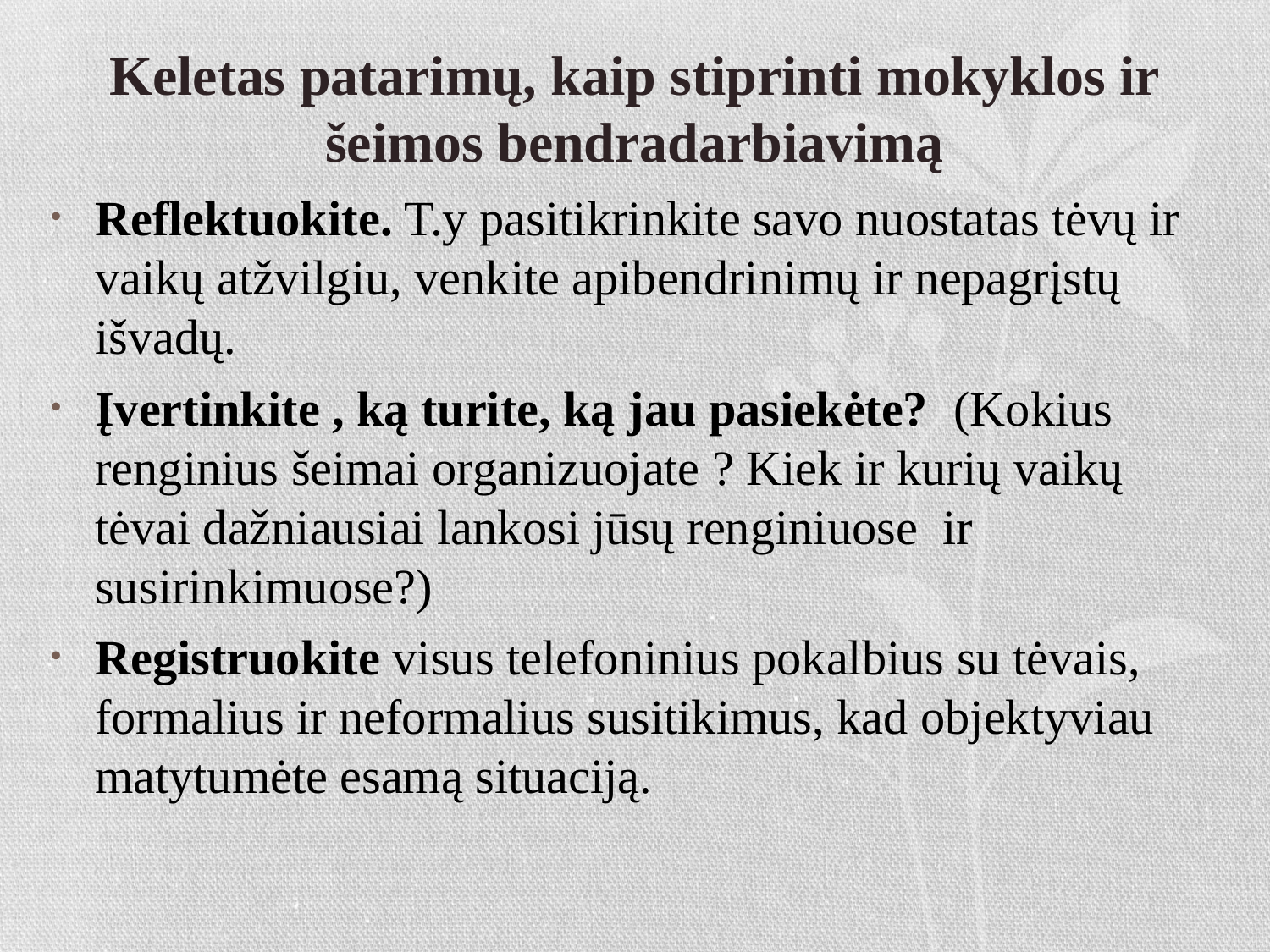

# Keletas patarimų, kaip stiprinti mokyklos ir šeimos bendradarbiavimą
Reflektuokite. T.y pasitikrinkite savo nuostatas tėvų ir vaikų atžvilgiu, venkite apibendrinimų ir nepagrįstų išvadų.
Įvertinkite , ką turite, ką jau pasiekėte?  (Kokius renginius šeimai organizuojate ? Kiek ir kurių vaikų tėvai dažniausiai lankosi jūsų renginiuose  ir susirinkimuose?)
Registruokite visus telefoninius pokalbius su tėvais,  formalius ir neformalius susitikimus, kad objektyviau matytumėte esamą situaciją.